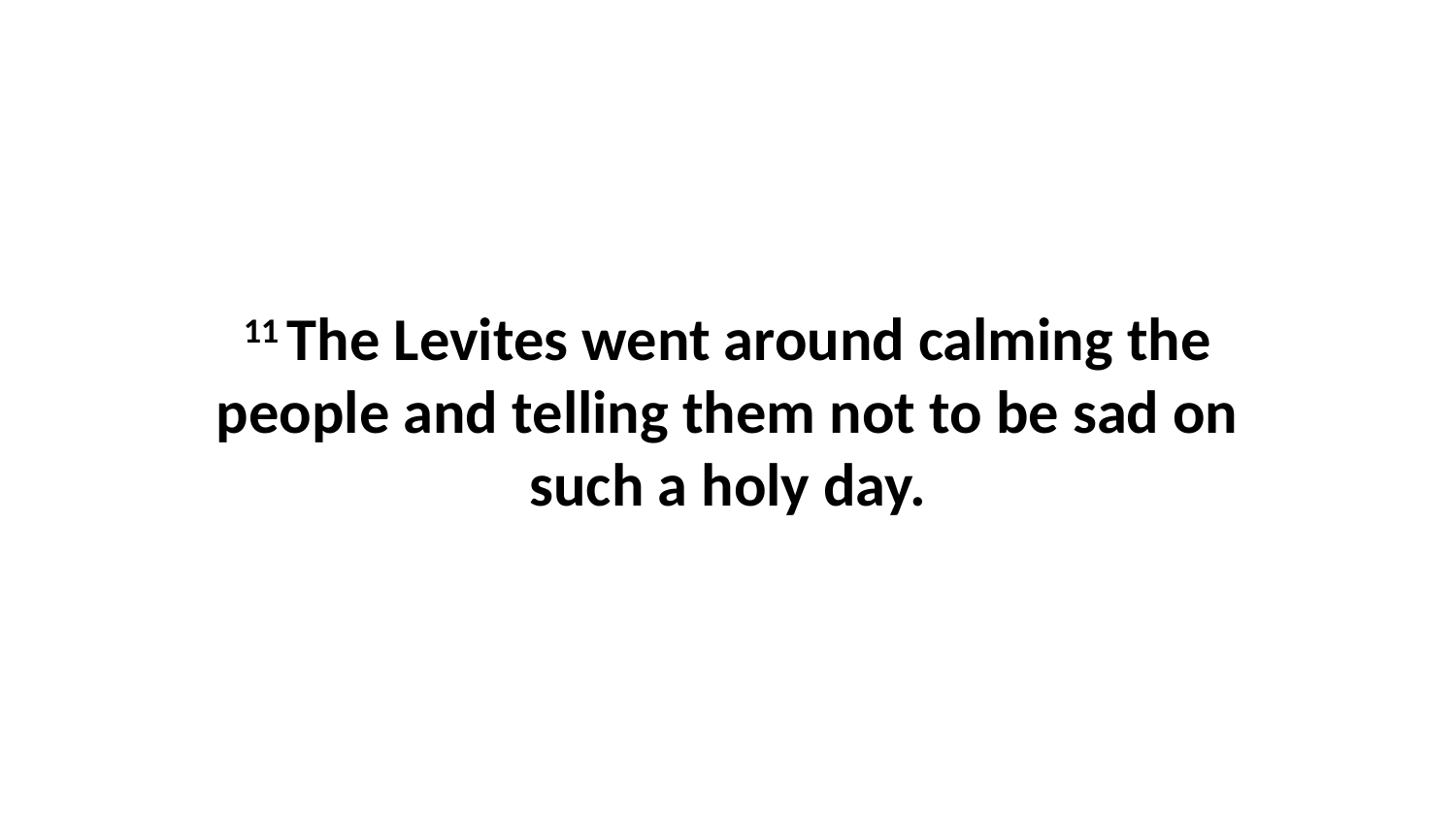

11 The Levites went around calming the people and telling them not to be sad on such a holy day.